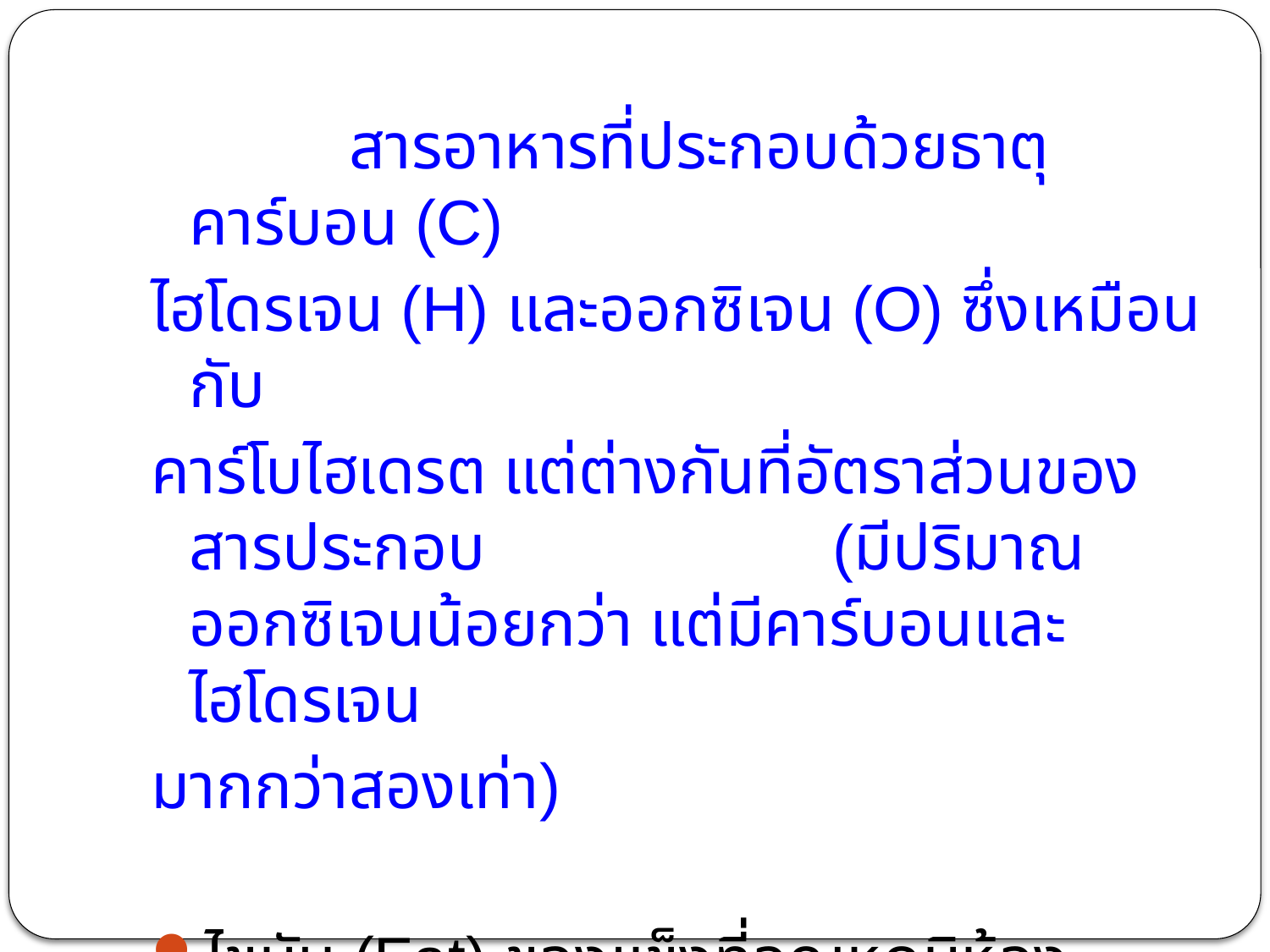

สารอาหารที่ประกอบด้วยธาตุคาร์บอน (C)
ไฮโดรเจน (H) และออกซิเจน (O) ซึ่งเหมือนกับ
คาร์โบไฮเดรต แต่ต่างกันที่อัตราส่วนของสารประกอบ                     (มีปริมาณออกซิเจนน้อยกว่า แต่มีคาร์บอนและไฮโดรเจน
มากกว่าสองเท่า)

ไขมัน (Fat) ของแข็งที่อุณหภูมิห้อง
น้ามัน (Oil) ของเหลวที่อุณหภูมิห้อง